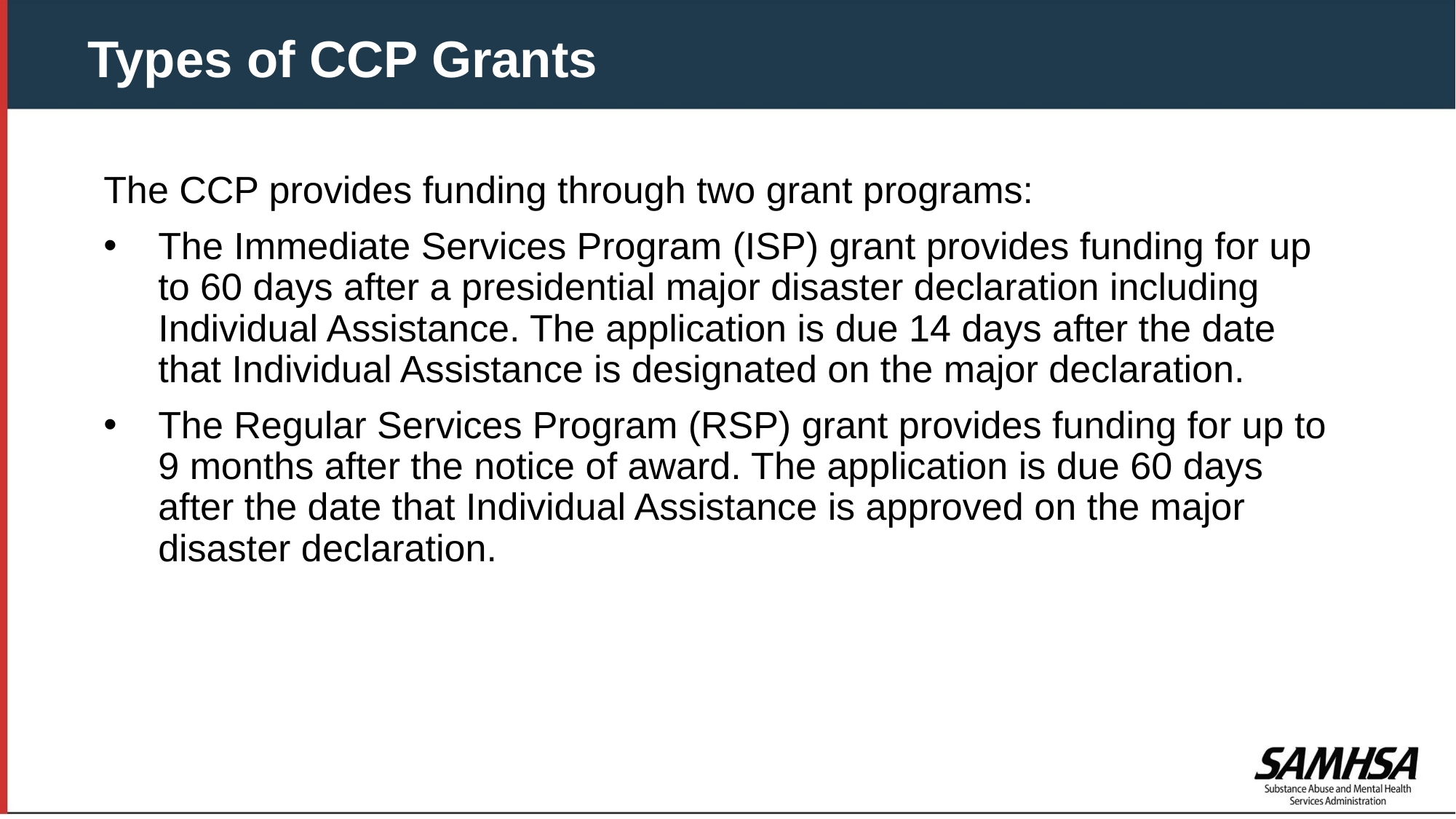

Types of CCP Grants
The CCP provides funding through two grant programs:
The Immediate Services Program (ISP) grant provides funding for up to 60 days after a presidential major disaster declaration including Individual Assistance. The application is due 14 days after the date that Individual Assistance is designated on the major declaration.
The Regular Services Program (RSP) grant provides funding for up to 9 months after the notice of award. The application is due 60 days after the date that Individual Assistance is approved on the major disaster declaration.